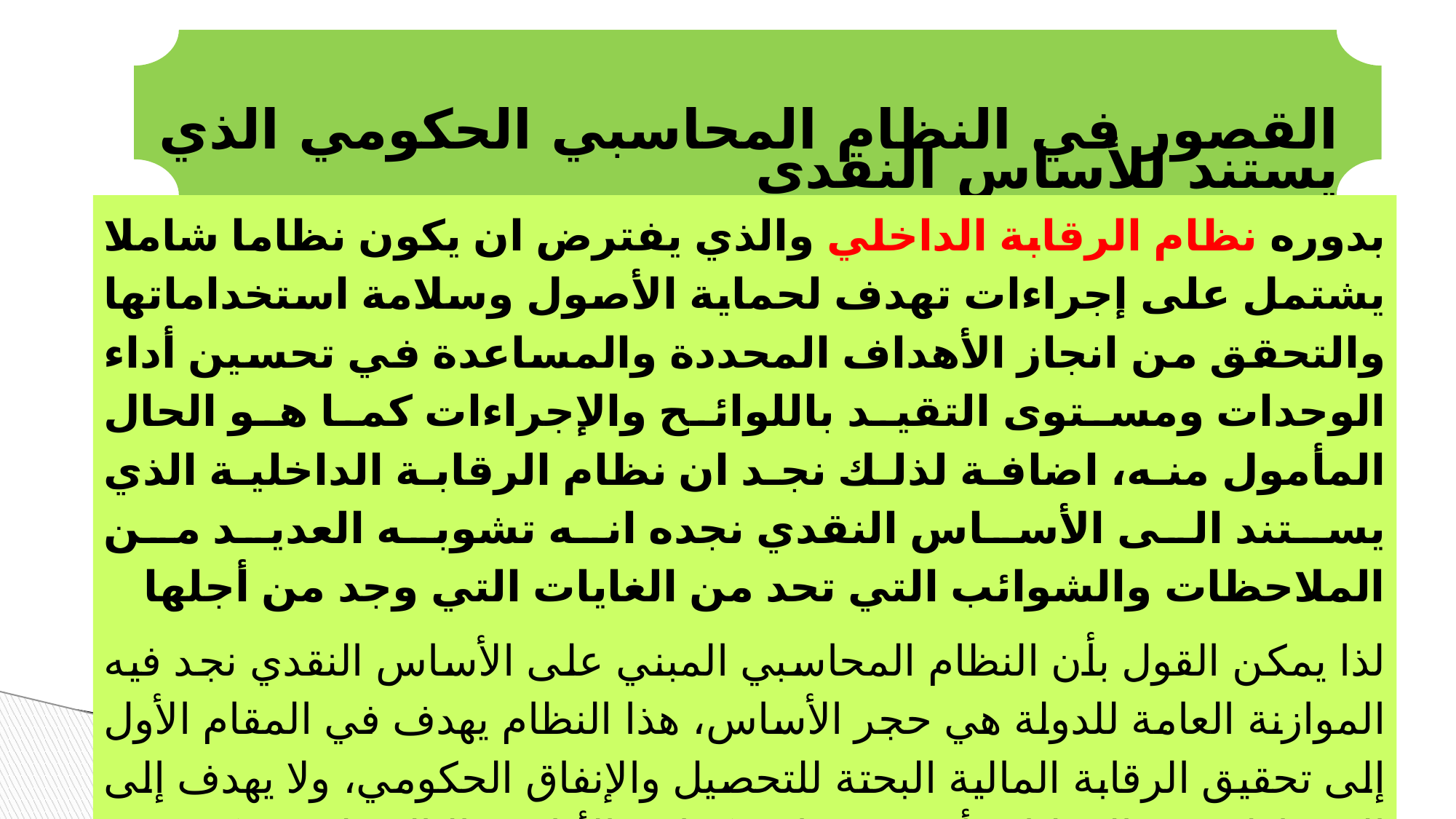

القصور في النظام المحاسبي الحكومي الذي يستند للأساس النقدي
بدوره نظام الرقابة الداخلي والذي يفترض ان يكون نظاما شاملا يشتمل على إجراءات تهدف لحماية الأصول وسلامة استخداماتها والتحقق من انجاز الأهداف المحددة والمساعدة في تحسين أداء الوحدات ومستوى التقيد باللوائح والإجراءات كما هو الحال المأمول منه، اضافة لذلك نجد ان نظام الرقابة الداخلية الذي يستند الى الأساس النقدي نجده انه تشوبه العديد من الملاحظات والشوائب التي تحد من الغايات التي وجد من أجلها
لذا يمكن القول بأن النظام المحاسبي المبني على الأساس النقدي نجد فيه الموازنة العامة للدولة هي حجر الأساس، هذا النظام يهدف في المقام الأول إلى تحقيق الرقابة المالية البحتة للتحصيل والإنفاق الحكومي، ولا يهدف إلى المساءلة عن العمليات أو عن قياس كفاءة الأداء، وبالتالي لم يتمكن من قياس كفاءة الأداء بنفس درجة الدقة التي تمكن بها نظام المحاسبة المالية الأخرى قياسه، عند استخدامه في قطاع الأعمال